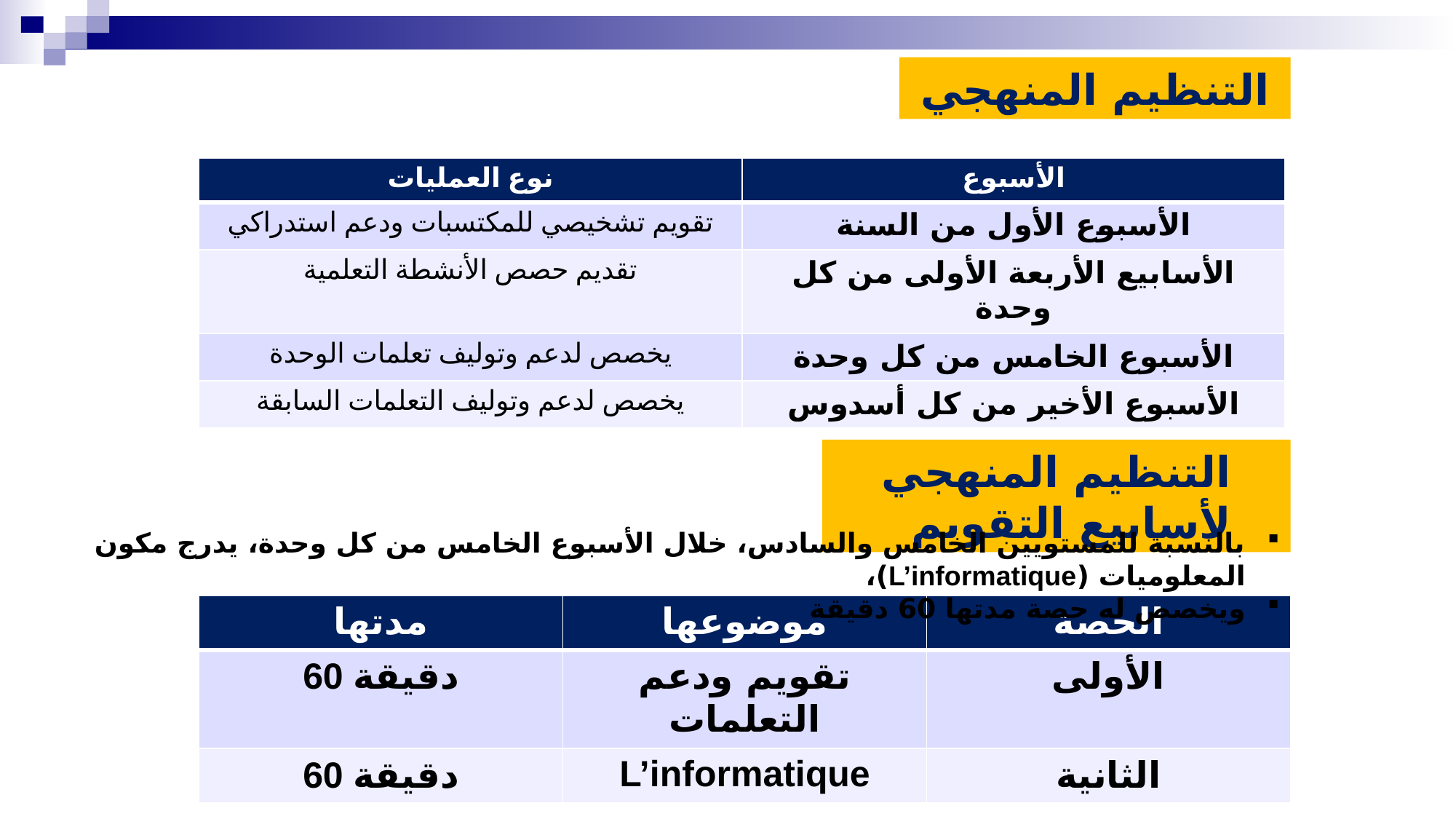

التنظيم المنهجي
| نوع العمليات | الأسبوع |
| --- | --- |
| تقويم تشخيصي للمكتسبات ودعم استدراكي | الأسبوع الأول من السنة |
| تقديم حصص الأنشطة التعلمية | الأسابيع الأربعة الأولى من كل وحدة |
| يخصص لدعم وتوليف تعلمات الوحدة | الأسبوع الخامس من كل وحدة |
| يخصص لدعم وتوليف التعلمات السابقة | الأسبوع الأخير من كل أسدوس |
التنظيم المنهجي لأسابيع التقويم
بالنسبة للمستويين الخامس والسادس، خلال الأسبوع الخامس من كل وحدة، يدرج مكون المعلوميات (L’informatique)،
ويخصص له حصة مدتها 60 دقيقة
| مدتها | موضوعها | الحصة |
| --- | --- | --- |
| 60 دقيقة | تقويم ودعم التعلمات | الأولى |
| 60 دقيقة | L’informatique | الثانية |